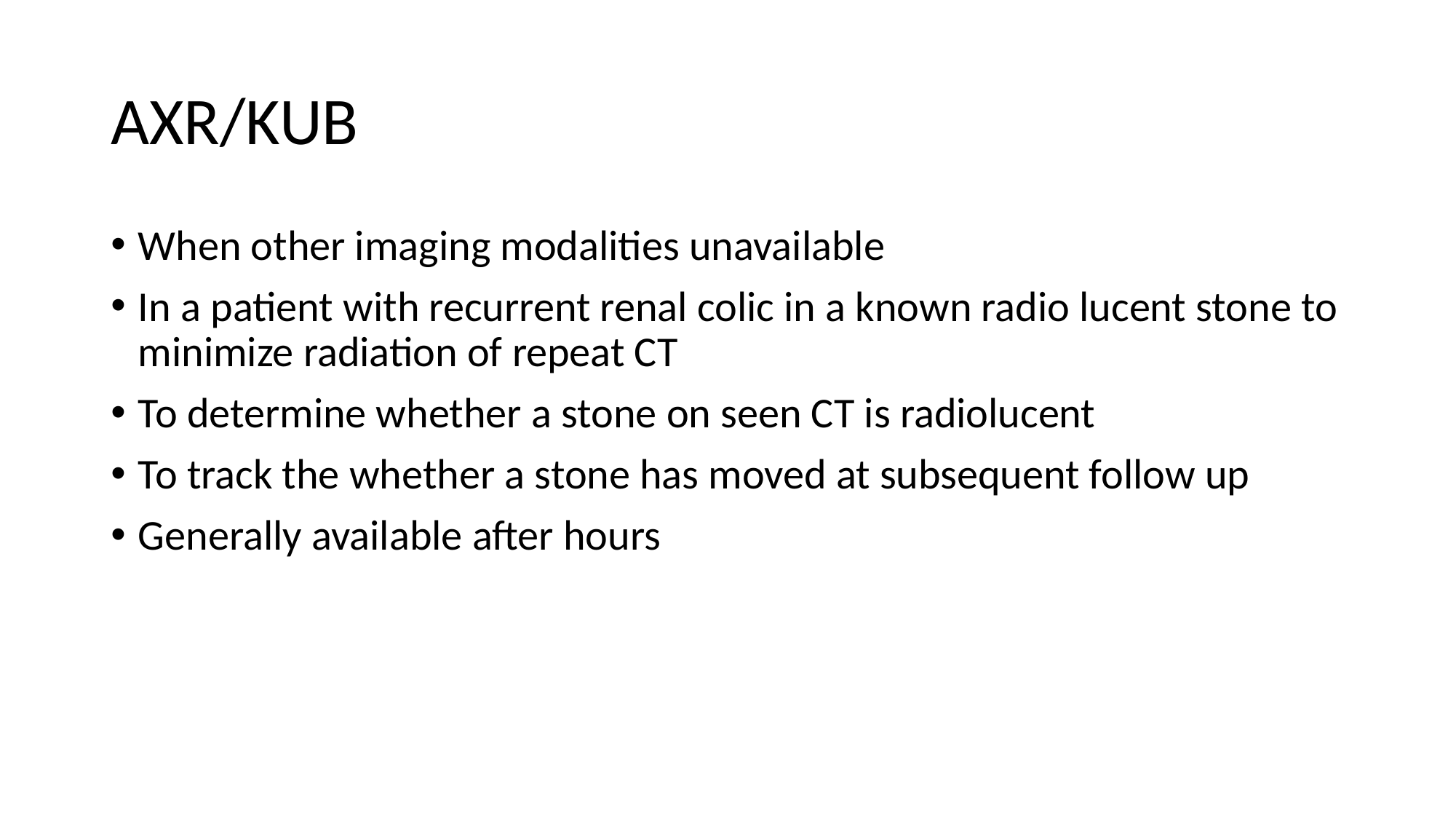

# AXR/KUB
When other imaging modalities unavailable
In a patient with recurrent renal colic in a known radio lucent stone to minimize radiation of repeat CT
To determine whether a stone on seen CT is radiolucent
To track the whether a stone has moved at subsequent follow up
Generally available after hours